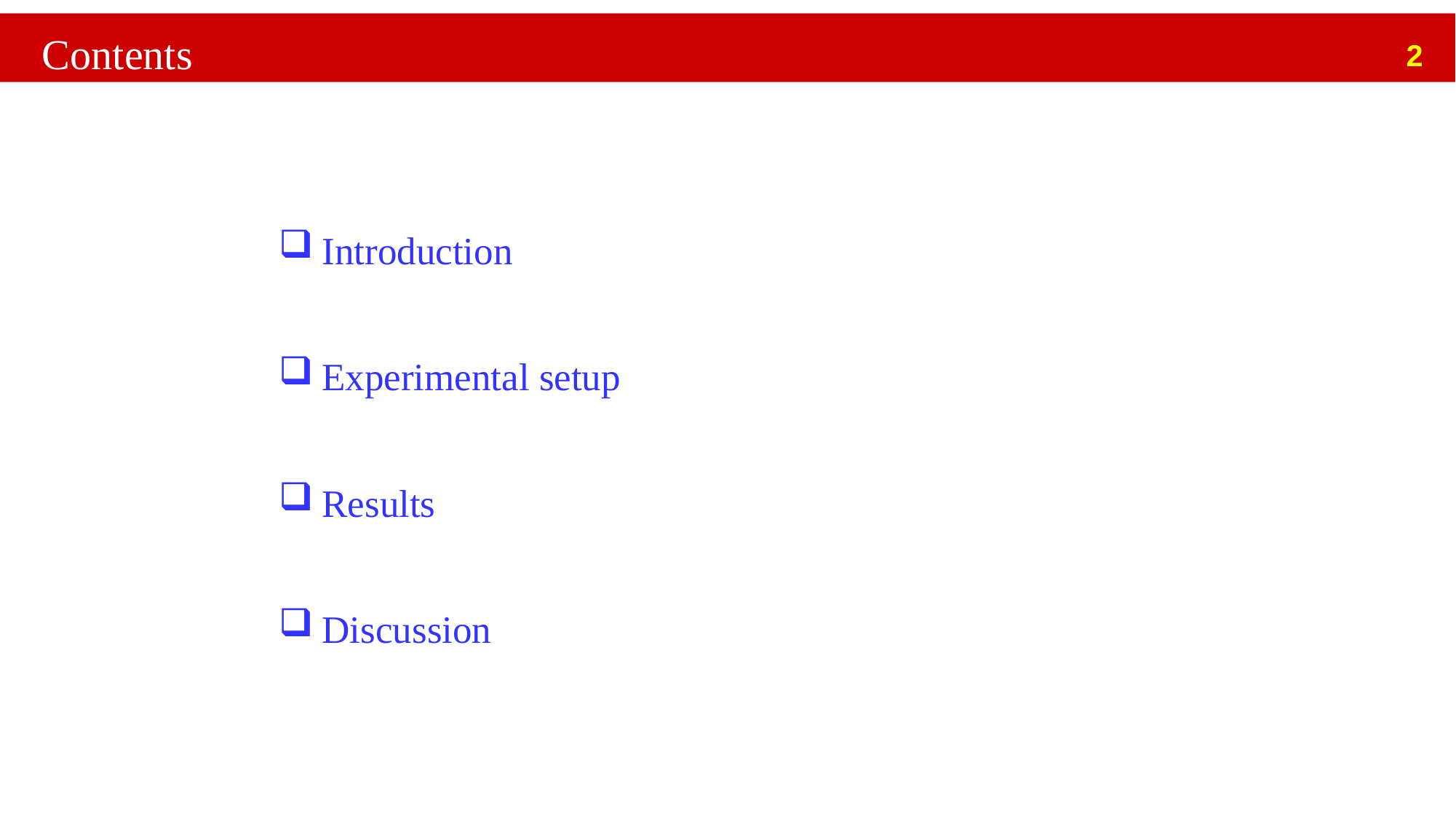

# Contents
 Introduction

 Experimental setup

 Results

 Discussion